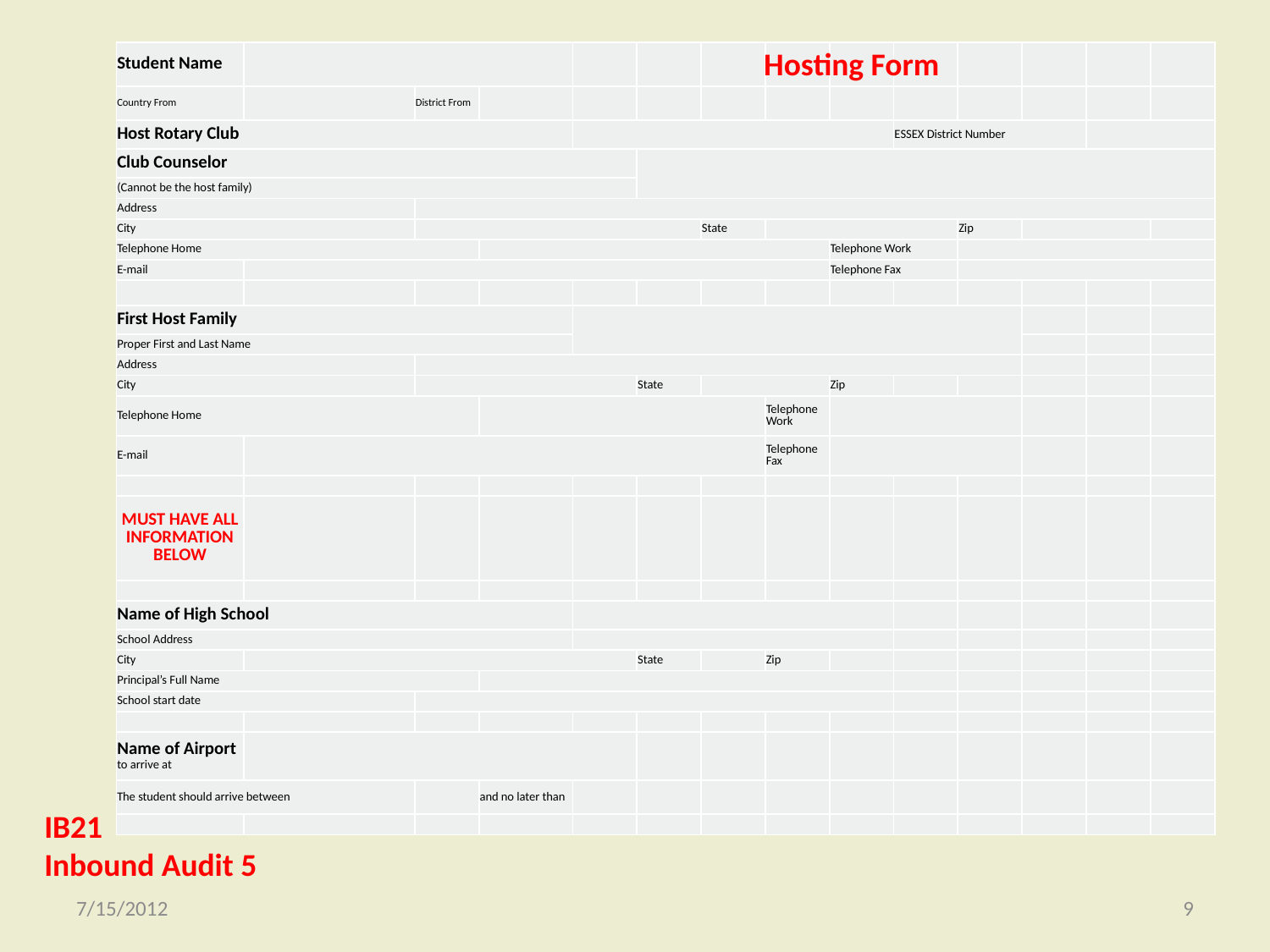

Hosting Form
| Student Name |  |  |  |  |  |  |  |  |  |  |  |  |  |
| --- | --- | --- | --- | --- | --- | --- | --- | --- | --- | --- | --- | --- | --- |
| Country From |  | District From |  |  |  |  |  |  |  |  |  |  |  |
| Host Rotary Club |  |  |  |  |  |  |  |  | ESSEX District Number |  |  |  |  |
| Club Counselor |  |  |  |  |  |  |  |  |  |  |  |  |  |
| (Cannot be the host family) |  |  |  |  |  |  |  |  |  |  |  |  |  |
| Address |  |  |  |  |  |  |  |  |  |  |  |  |  |
| City |  |  |  |  |  | State |  |  |  | Zip |  |  |  |
| Telephone Home |  |  |  |  |  |  |  | Telephone Work |  |  |  |  |  |
| E-mail |  |  |  |  |  |  |  | Telephone Fax |  |  |  |  |  |
|  |  |  |  |  |  |  |  |  |  |  |  |  |  |
| First Host Family |  |  |  |  |  |  |  |  |  |  |  |  |  |
| Proper First and Last Name |  |  |  |  |  |  |  |  |  |  |  |  |  |
| Address |  |  |  |  |  |  |  |  |  |  |  |  |  |
| City |  |  |  |  | State |  |  | Zip |  |  |  |  |  |
| Telephone Home |  |  |  |  |  |  | Telephone Work |  |  |  |  |  |  |
| E-mail |  |  |  |  |  |  | Telephone Fax |  |  |  |  |  |  |
|  |  |  |  |  |  |  |  |  |  |  |  |  |  |
| MUST HAVE ALL INFORMATION BELOW |  |  |  |  |  |  |  |  |  |  |  |  |  |
|  |  |  |  |  |  |  |  |  |  |  |  |  |  |
| Name of High School |  |  |  |  |  |  |  |  |  |  |  |  |  |
| School Address |  |  |  |  |  |  |  |  |  |  |  |  |  |
| City |  |  |  |  | State |  | Zip |  |  |  |  |  |  |
| Principal’s Full Name |  |  |  |  |  |  |  |  |  |  |  |  |  |
| School start date |  |  |  |  |  |  |  |  |  |  |  |  |  |
|  |  |  |  |  |  |  |  |  |  |  |  |  |  |
| Name of Airport to arrive at |  |  |  |  |  |  |  |  |  |  |  |  |  |
| The student should arrive between |  |  | and no later than |  |  |  |  |  |  |  |  |  |  |
|  |  |  |  |  |  |  |  |  |  |  |  |  |  |
IB21
Inbound Audit 5
7/15/2012
9